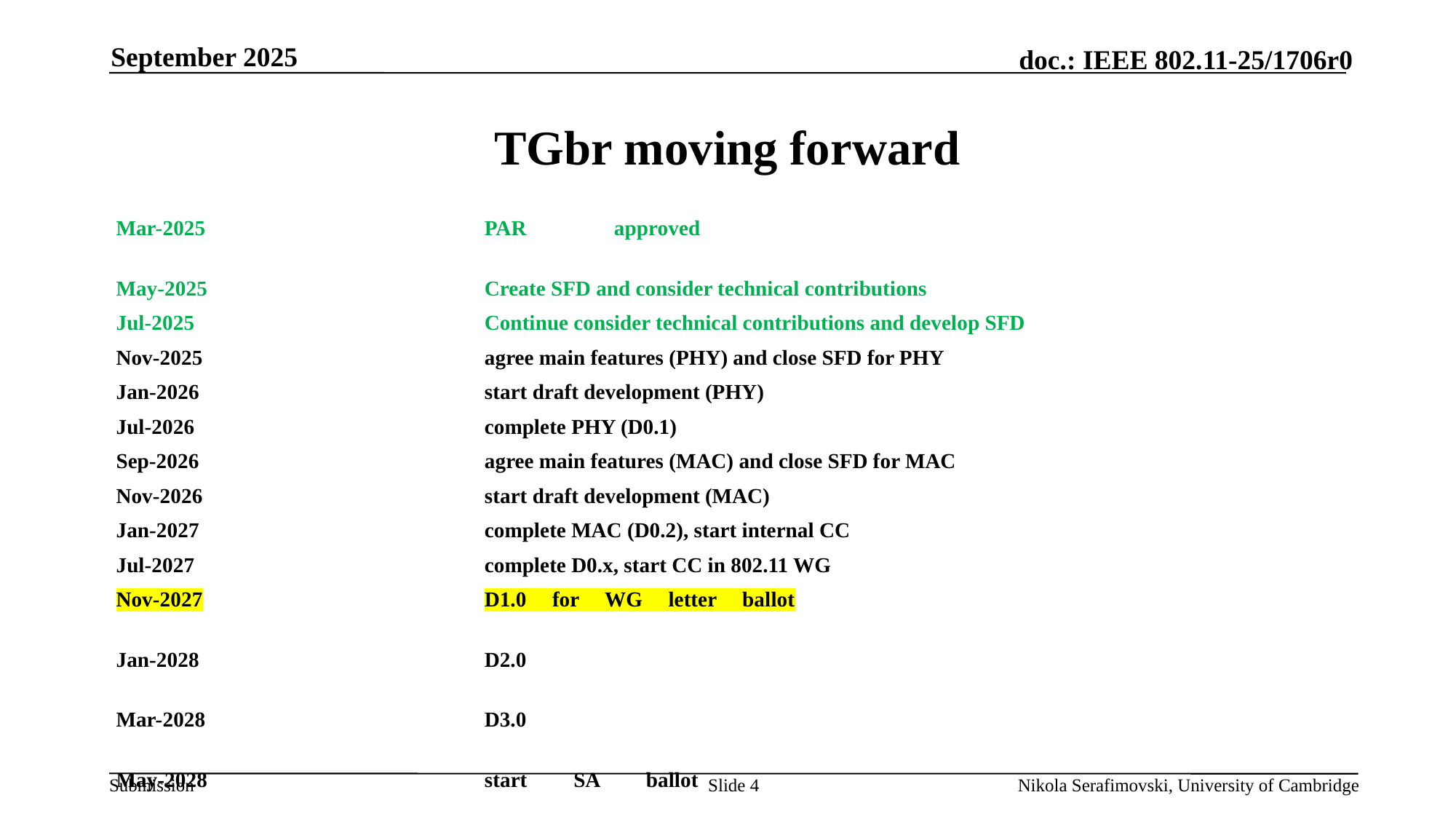

September 2025
# TGbr moving forward
Mar-2025			PAR approved
May-2025			Create SFD and consider technical contributions
Jul-2025			Continue consider technical contributions and develop SFD
Nov-2025			agree main features (PHY) and close SFD for PHY
Jan-2026			start draft development (PHY)
Jul-2026			complete PHY (D0.1)
Sep-2026			agree main features (MAC) and close SFD for MAC
Nov-2026			start draft development (MAC)
Jan-2027			complete MAC (D0.2), start internal CC
Jul-2027			complete D0.x, start CC in 802.11 WG
Nov-2027			D1.0 for WG letter ballot
Jan-2028			D2.0
Mar-2028			D3.0
May-2028			start SA ballot
Nov-2028			submit to RevCom
2029				publish

Slide 4
Nikola Serafimovski, University of Cambridge